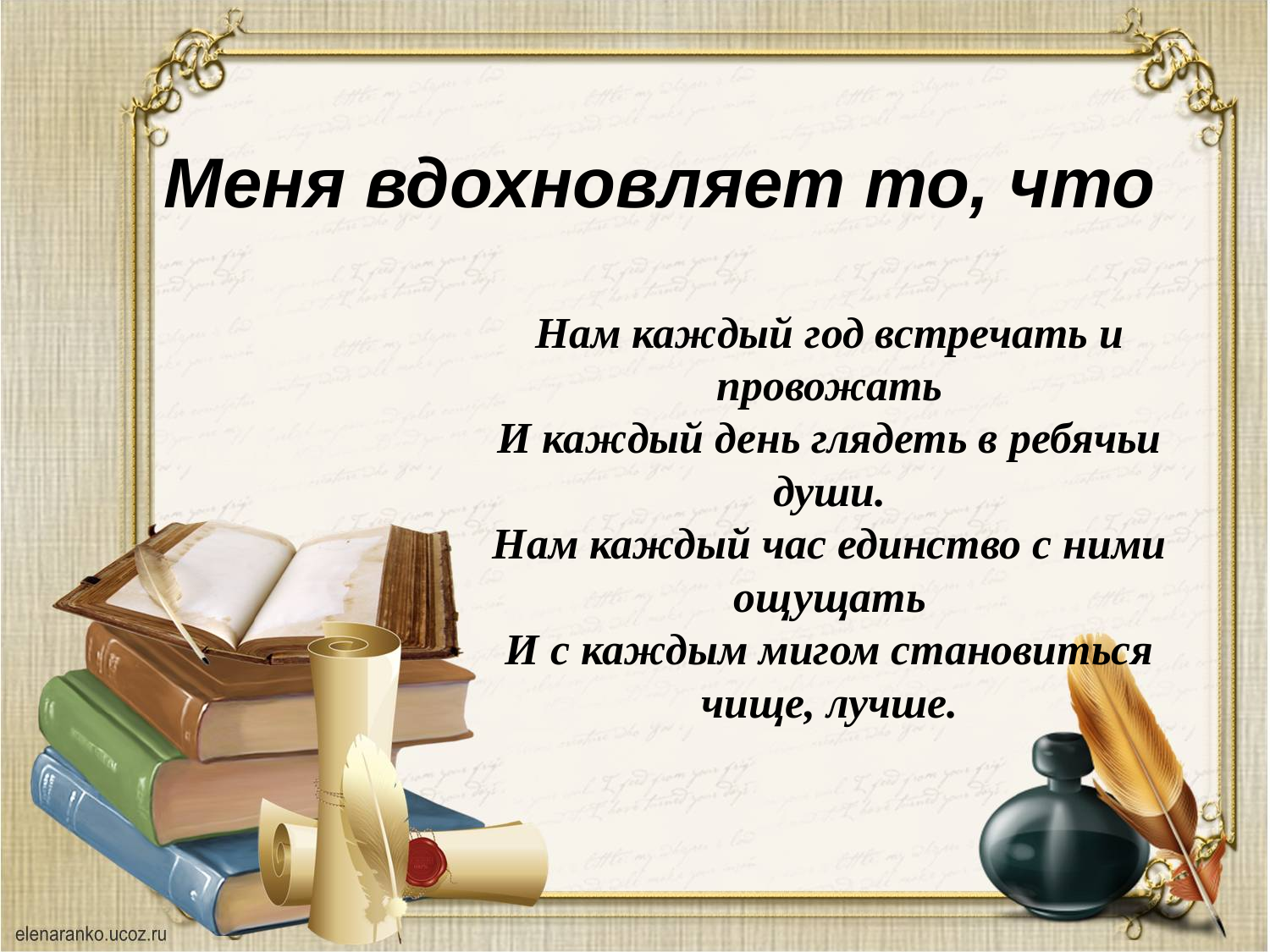

# Меня вдохновляет то, что
Нам каждый год встречать и провожать
И каждый день глядеть в ребячьи души.
Нам каждый час единство с ними ощущать
И с каждым мигом становиться чище, лучше.